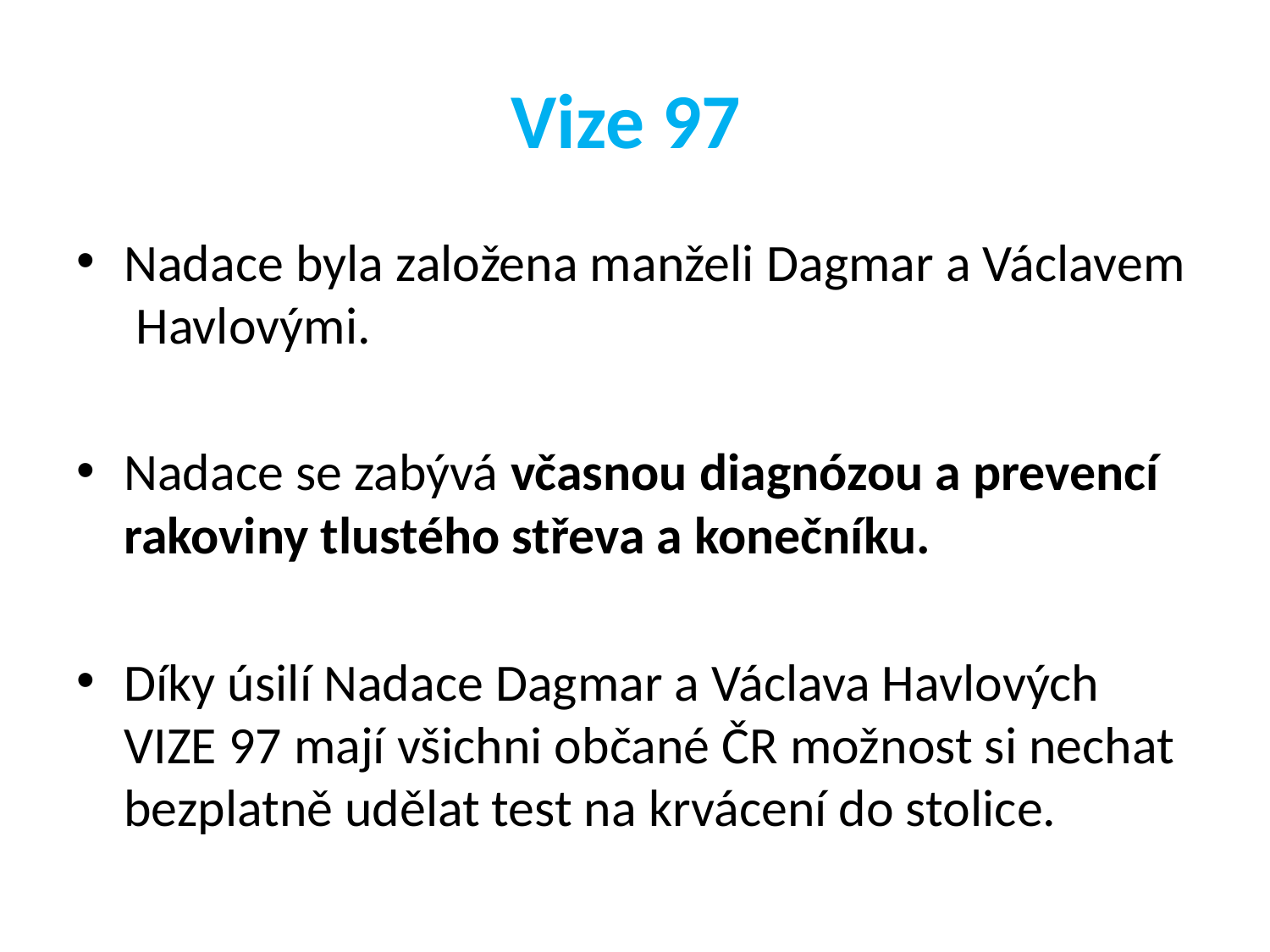

# Vize 97
Nadace byla založena manželi Dagmar a Václavem  Havlovými.

Nadace se zabývá včasnou diagnózou a prevencí rakoviny tlustého střeva a konečníku.

Díky úsilí Nadace Dagmar a Václava Havlových VIZE 97 mají všichni občané ČR možnost si nechat bezplatně udělat test na krvácení do stolice.